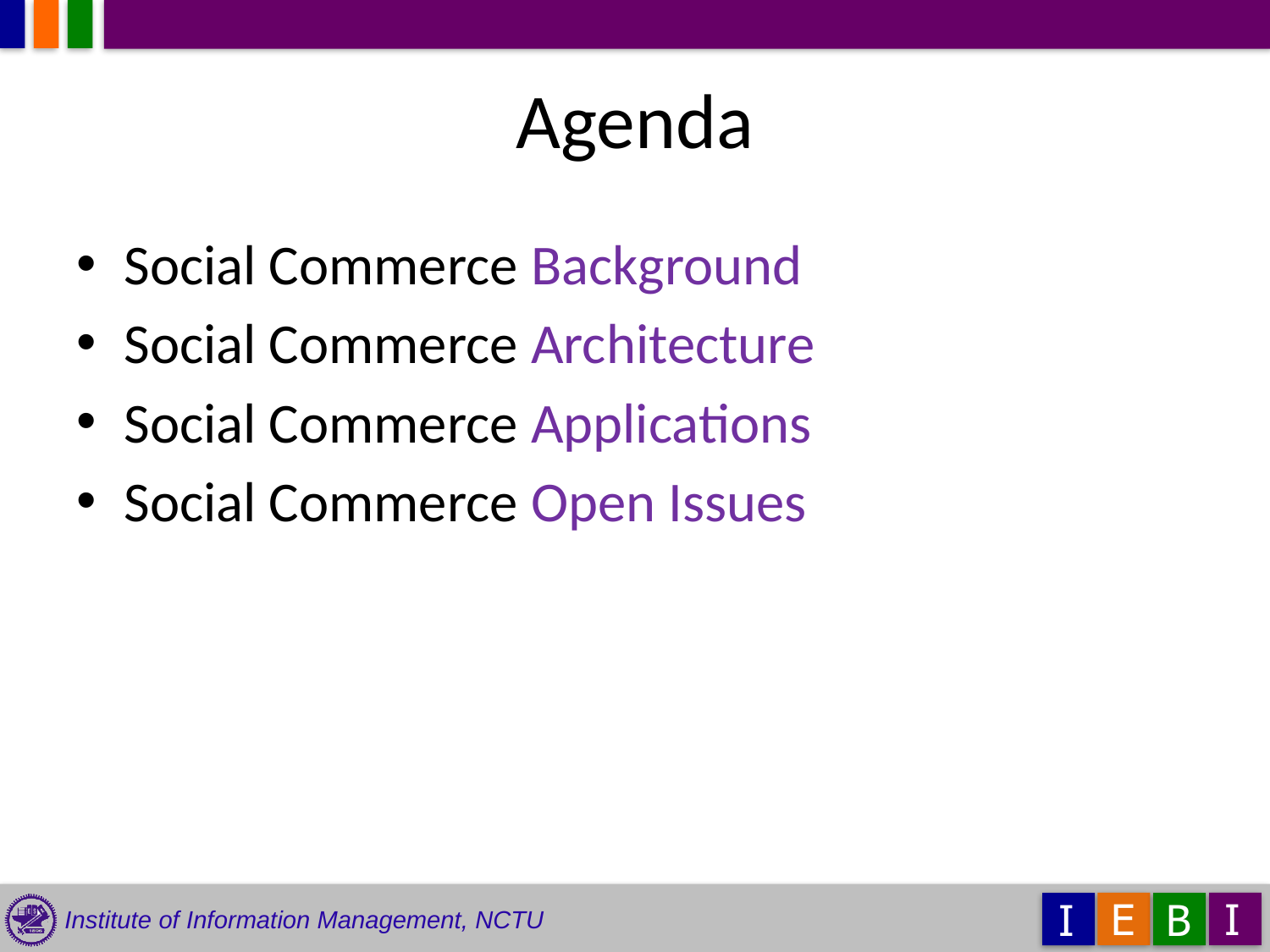

# Agenda
Social Commerce Background
Social Commerce Architecture
Social Commerce Applications
Social Commerce Open Issues